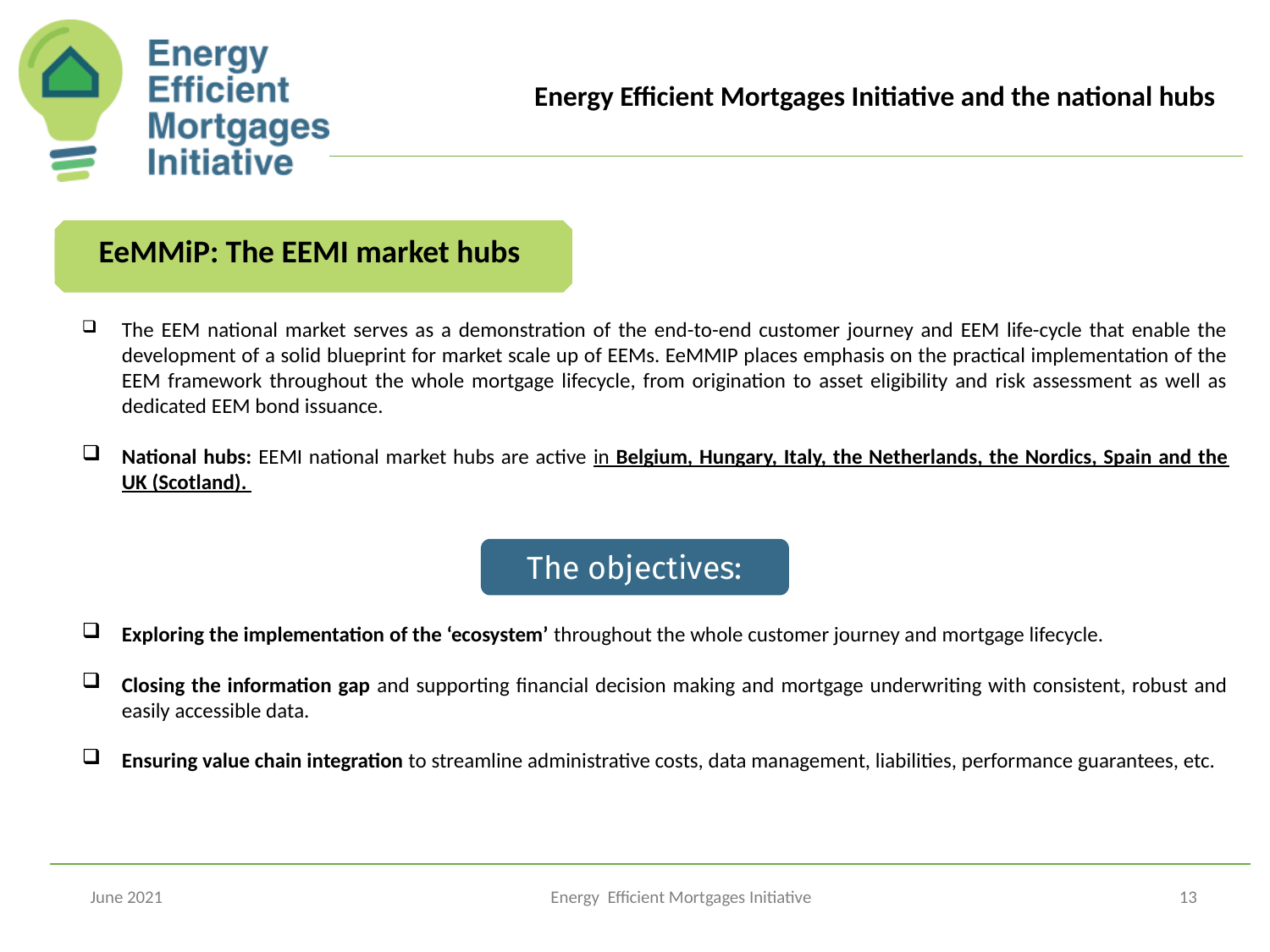

# Energy Efficient Mortgages Initiative and the national hubs
EeMMiP: The EEMI market hubs

The EEM national market serves as a demonstration of the end-to-end customer journey and EEM life-cycle that enable the development of a solid blueprint for market scale up of EEMs. EeMMIP places emphasis on the practical implementation of the EEM framework throughout the whole mortgage lifecycle, from origination to asset eligibility and risk assessment as well as dedicated EEM bond issuance.

National hubs: EEMI national market hubs are active in Belgium, Hungary, Italy, the Netherlands, the Nordics, Spain and the UK (Scotland).

Exploring the implementation of the ‘ecosystem’ throughout the whole customer journey and mortgage lifecycle.

Closing the information gap and supporting financial decision making and mortgage underwriting with consistent, robust and easily accessible data.

Ensuring value chain integration to streamline administrative costs, data management, liabilities, performance guarantees, etc.

The objectives:
June 2021

Energy  Efficient Mortgages Initiative
13